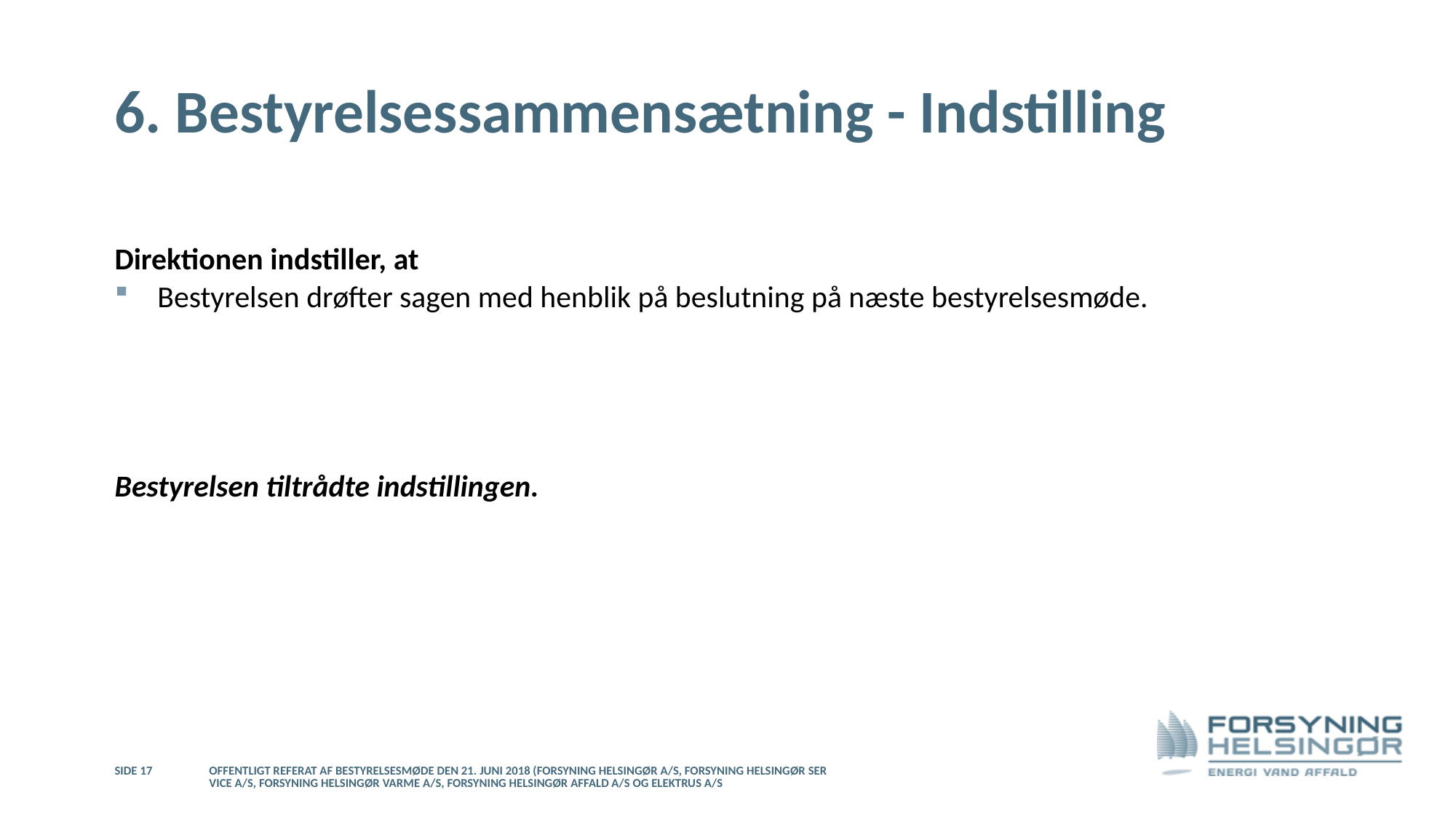

# 6. Bestyrelsessammensætning - Indstilling
Direktionen indstiller, at
Bestyrelsen drøfter sagen med henblik på beslutning på næste bestyrelsesmøde.

Bestyrelsen tiltrådte indstillingen.

Side 17
Offentligt referat af bestyrelsesmøde den 21. juni 2018 (Forsyning Helsingør A/S, Forsyning Helsingør Service A/S, Forsyning Helsingør Varme A/S, Forsyning Helsingør Affald A/S og Elektrus A/S